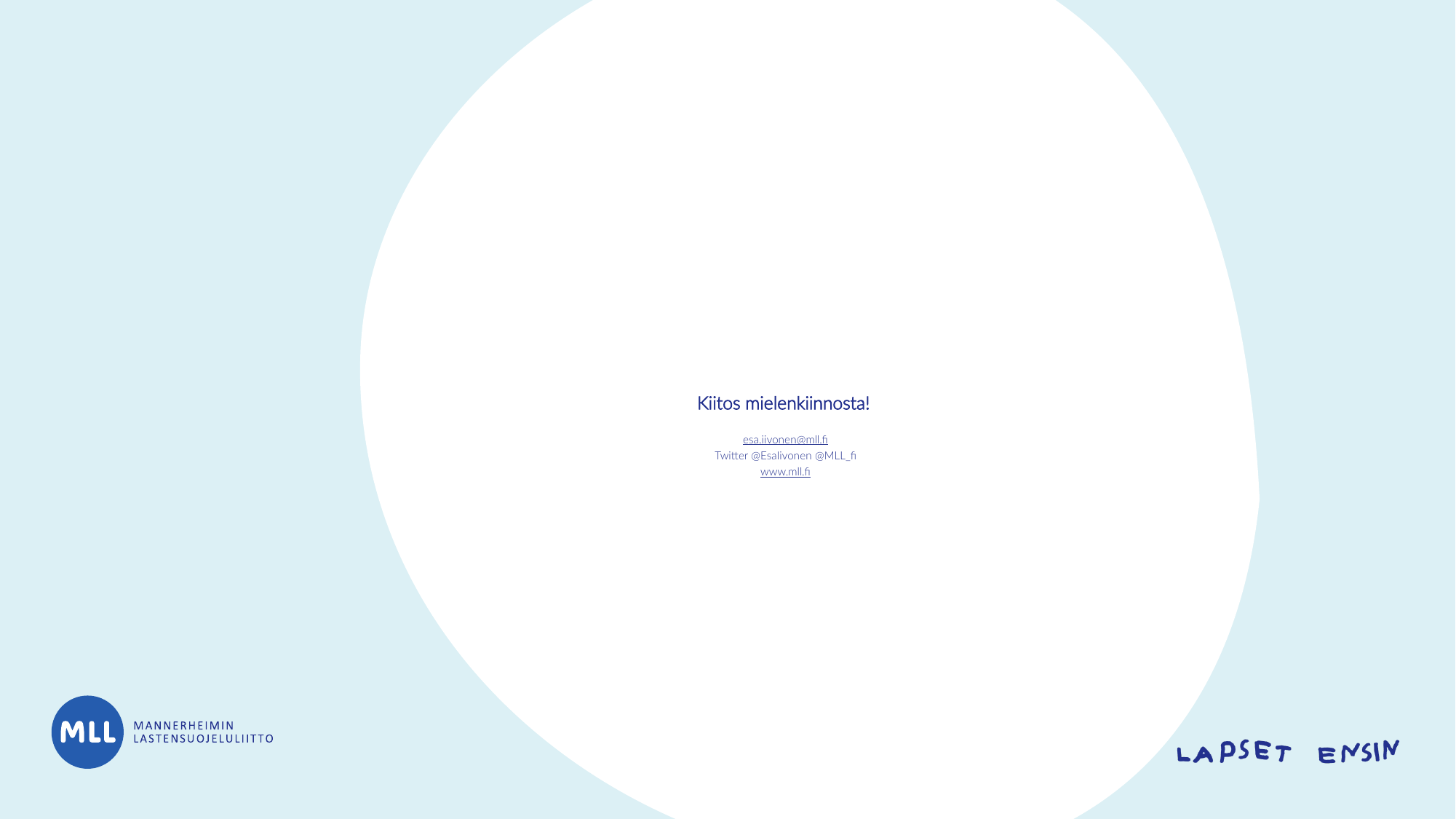

# Kiitos mielenkiinnosta! esa.iivonen@mll.fi Twitter @EsaIivonen @MLL_fi www.mll.fi